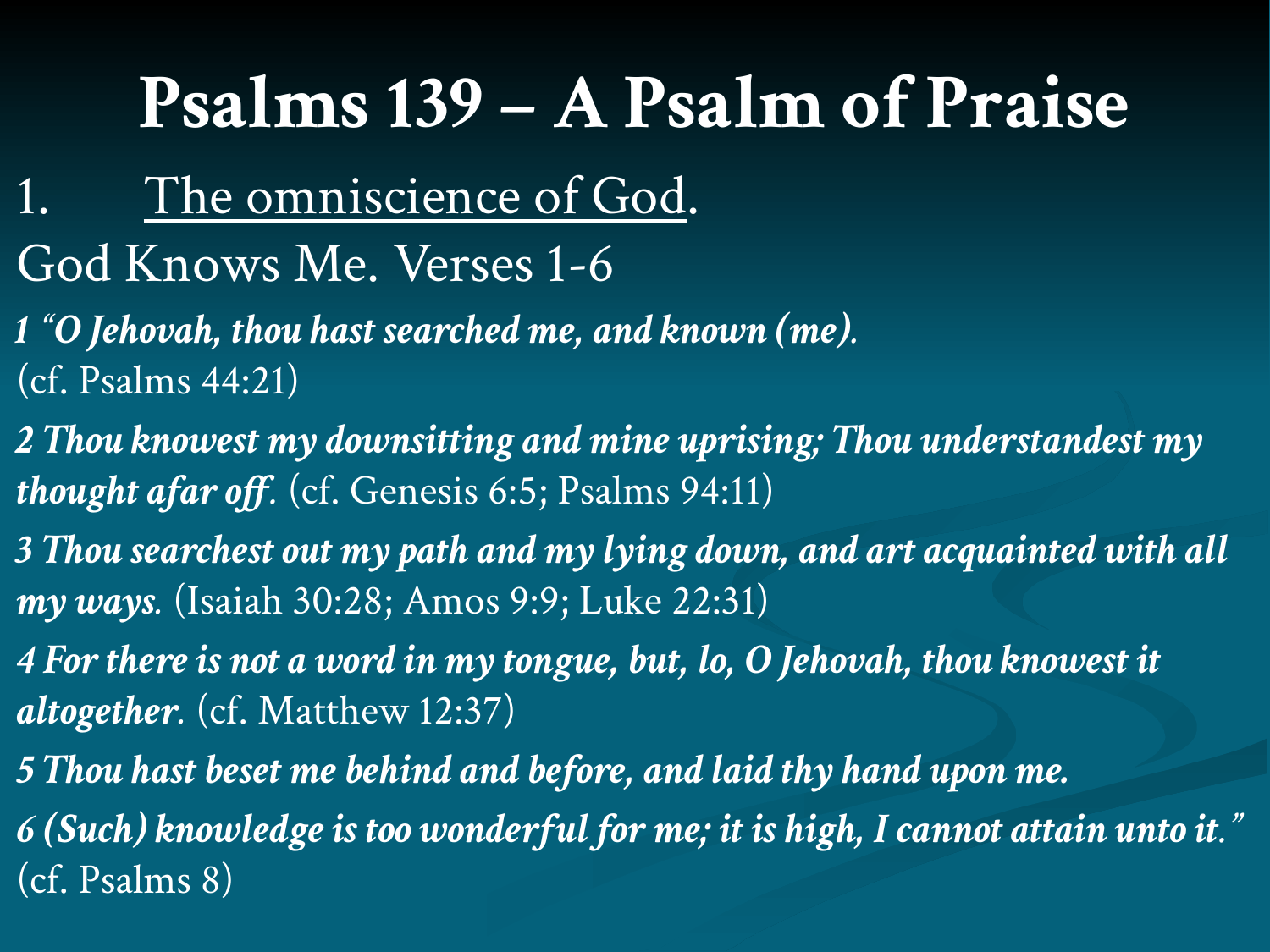

# Psalms 139 – A Psalm of Praise
1.	The omniscience of God.
God Knows Me. Verses 1-6
1 “O Jehovah, thou hast searched me, and known (me).
(cf. Psalms 44:21)
2 Thou knowest my downsitting and mine uprising; Thou understandest my thought afar off. (cf. Genesis 6:5; Psalms 94:11)
3 Thou searchest out my path and my lying down, and art acquainted with all my ways. (Isaiah 30:28; Amos 9:9; Luke 22:31)
4 For there is not a word in my tongue, but, lo, O Jehovah, thou knowest it altogether. (cf. Matthew 12:37)
5 Thou hast beset me behind and before, and laid thy hand upon me.
6 (Such) knowledge is too wonderful for me; it is high, I cannot attain unto it.” (cf. Psalms 8)